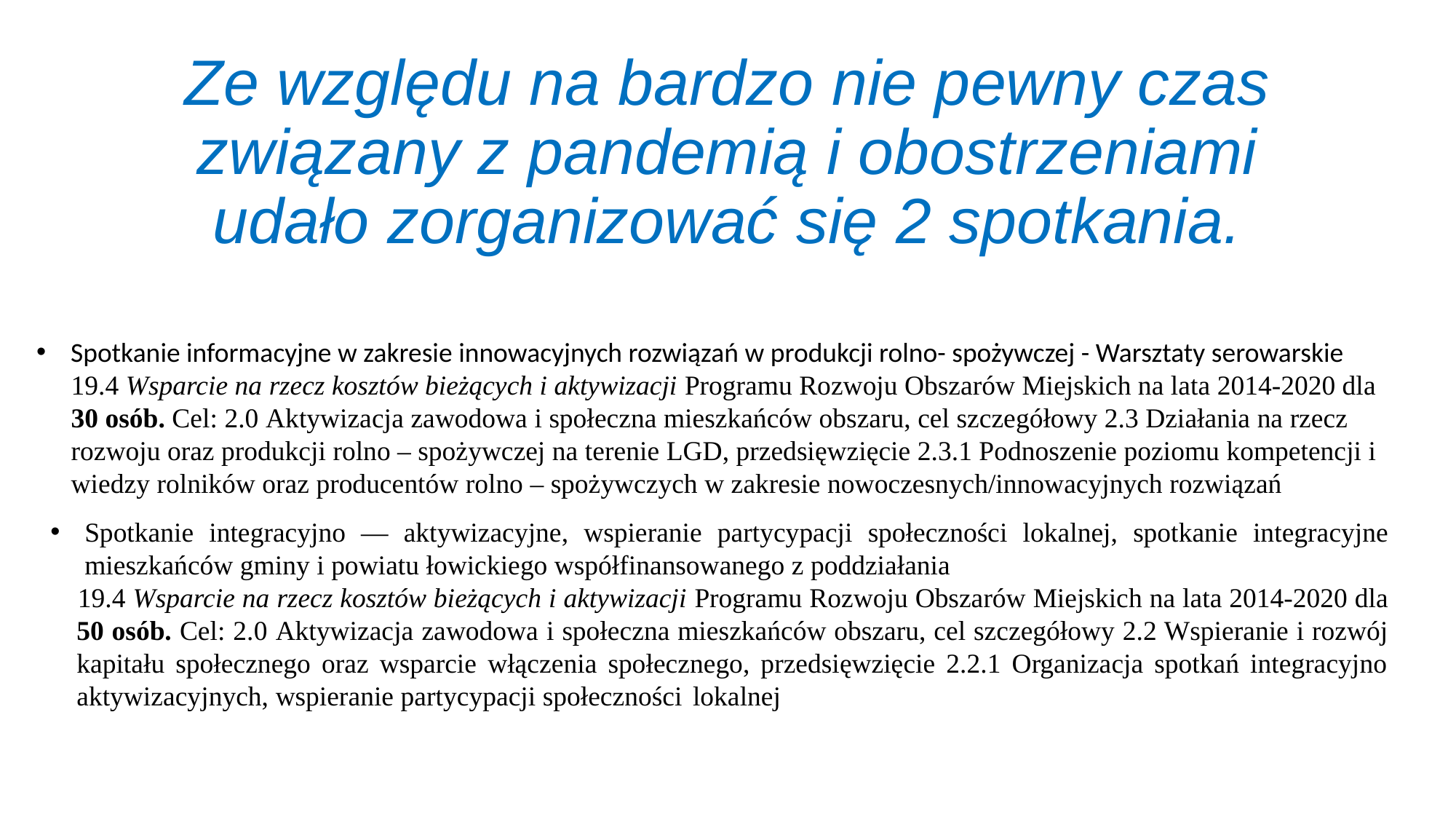

# Ze względu na bardzo nie pewny czas związany z pandemią i obostrzeniami udało zorganizować się 2 spotkania.

Spotkanie informacyjne w zakresie innowacyjnych rozwiązań w produkcji rolno- spożywczej - Warsztaty serowarskie
     19.4 Wsparcie na rzecz kosztów bieżących i aktywizacji Programu Rozwoju Obszarów Miejskich na lata 2014-2020 dla
     30 osób. Cel: 2.0 Aktywizacja zawodowa i społeczna mieszkańców obszaru, cel szczegółowy 2.3 Działania na rzecz
     rozwoju oraz produkcji rolno – spożywczej na terenie LGD, przedsięwzięcie 2.3.1 Podnoszenie poziomu kompetencji i
     wiedzy rolników oraz producentów rolno – spożywczych w zakresie nowoczesnych/innowacyjnych rozwiązań
Spotkanie integracyjno — aktywizacyjne, wspieranie partycypacji społeczności lokalnej, spotkanie integracyjne mieszkańców gminy i powiatu łowickiego współfinansowanego z poddziałania
19.4 Wsparcie na rzecz kosztów bieżących i aktywizacji Programu Rozwoju Obszarów Miejskich na lata 2014-2020 dla 50 osób. Cel: 2.0 Aktywizacja zawodowa i społeczna mieszkańców obszaru, cel szczegółowy 2.2 Wspieranie i rozwój kapitału społecznego oraz wsparcie włączenia społecznego, przedsięwzięcie 2.2.1 Organizacja spotkań integracyjno aktywizacyjnych, wspieranie partycypacji społeczności lokalnej